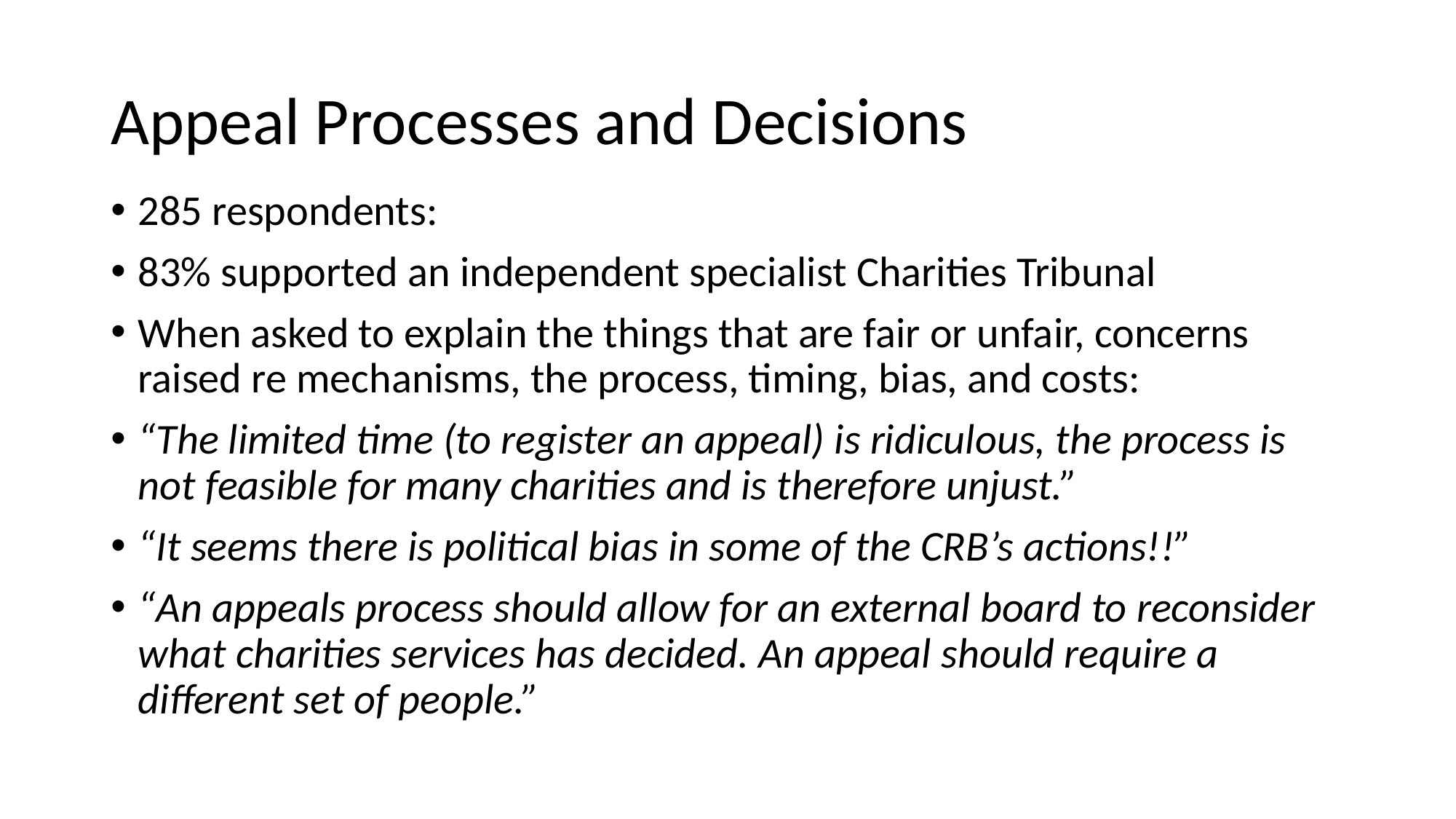

# Appeal Processes and Decisions
285 respondents:
83% supported an independent specialist Charities Tribunal
When asked to explain the things that are fair or unfair, concerns  raised re mechanisms, the process, timing, bias, and costs:
“The limited time (to register an appeal) is ridiculous, the process is not feasible for many charities and is therefore unjust.”
“It seems there is political bias in some of the CRB’s actions!!”
“An appeals process should allow for an external board to reconsider what charities services has decided. An appeal should require a different set of people.”